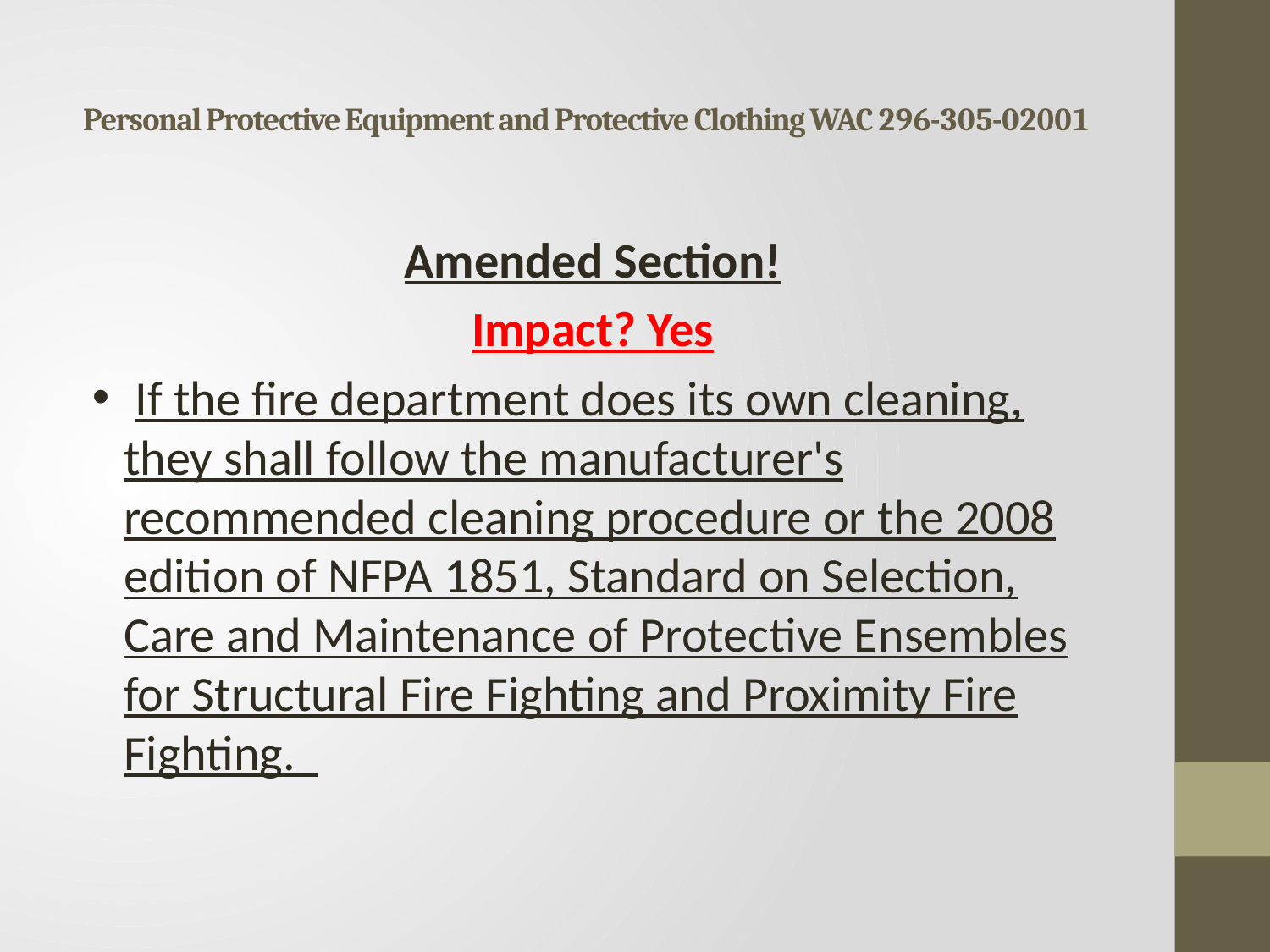

# Personal Protective Equipment and Protective Clothing WAC 296-305-02001
Amended Section!
Impact? Yes
 If the fire department does its own cleaning, they shall follow the manufacturer's recommended cleaning procedure or the 2008 edition of NFPA 1851, Standard on Selection, Care and Maintenance of Protective Ensembles for Structural Fire Fighting and Proximity Fire Fighting.